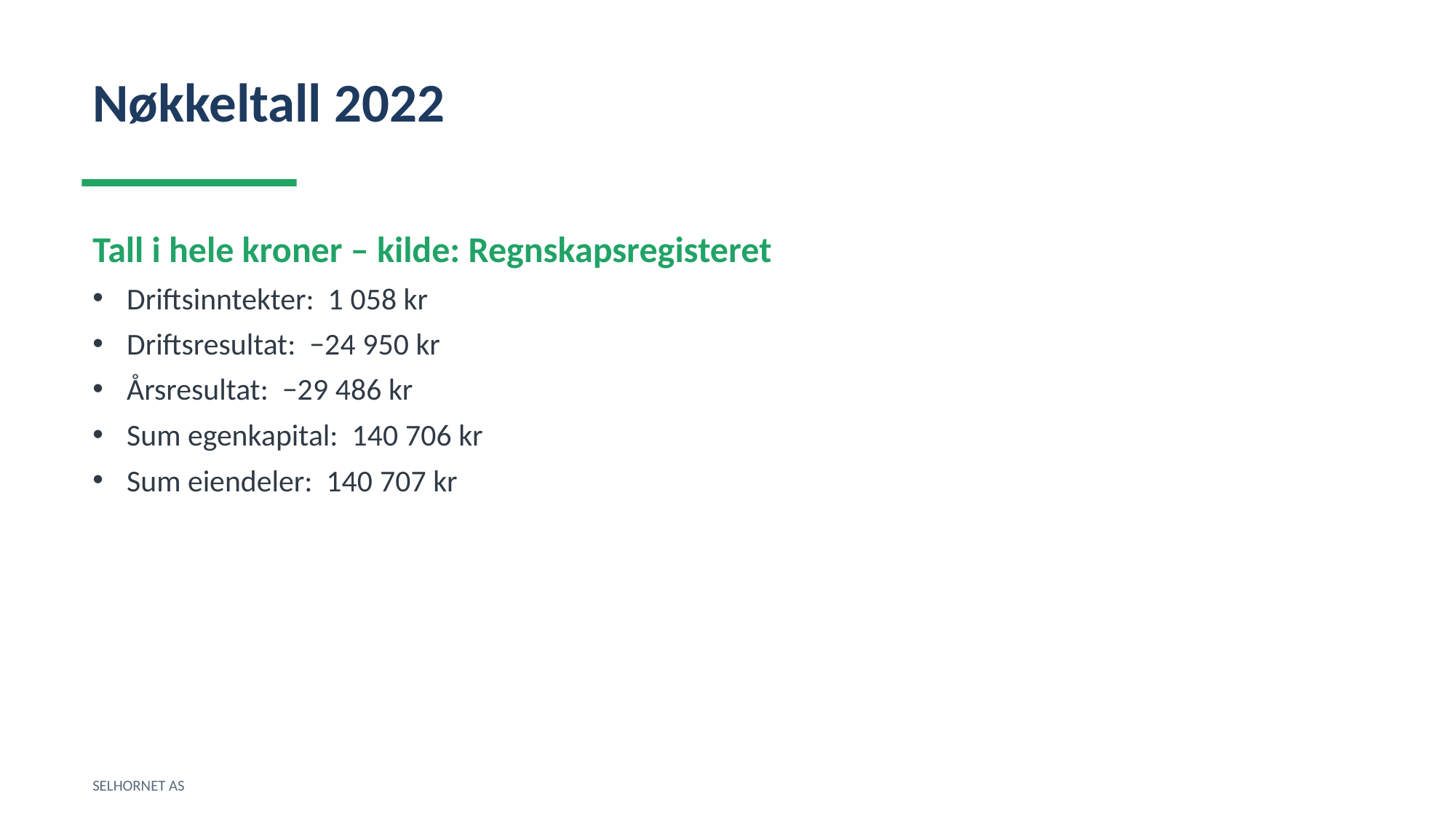

Nøkkeltall 2022

Tall i hele kroner – kilde: Regnskapsregisteret
Driftsinntekter:  1 058 kr
Driftsresultat:  −24 950 kr
Årsresultat:  −29 486 kr
Sum egenkapital:  140 706 kr
Sum eiendeler:  140 707 kr
SELHORNET AS